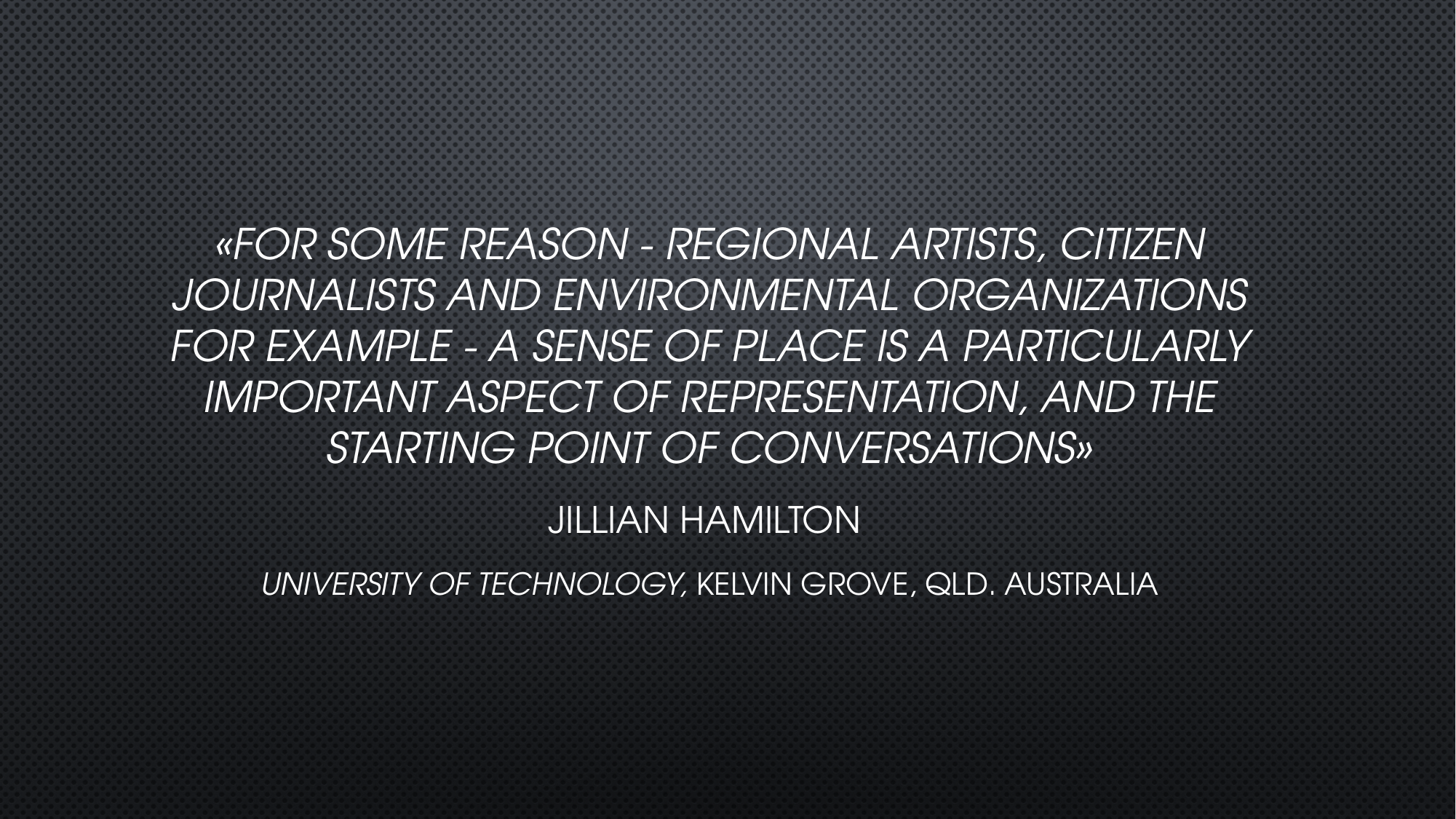

«for some reason - regional artists, citizen journalists and environmental organizations for example - a sense of place is a particularly important aspect of representation, and the starting point of conversations»
Jillian Hamilton
University of Technology, Kelvin Grove, Qld. Australia